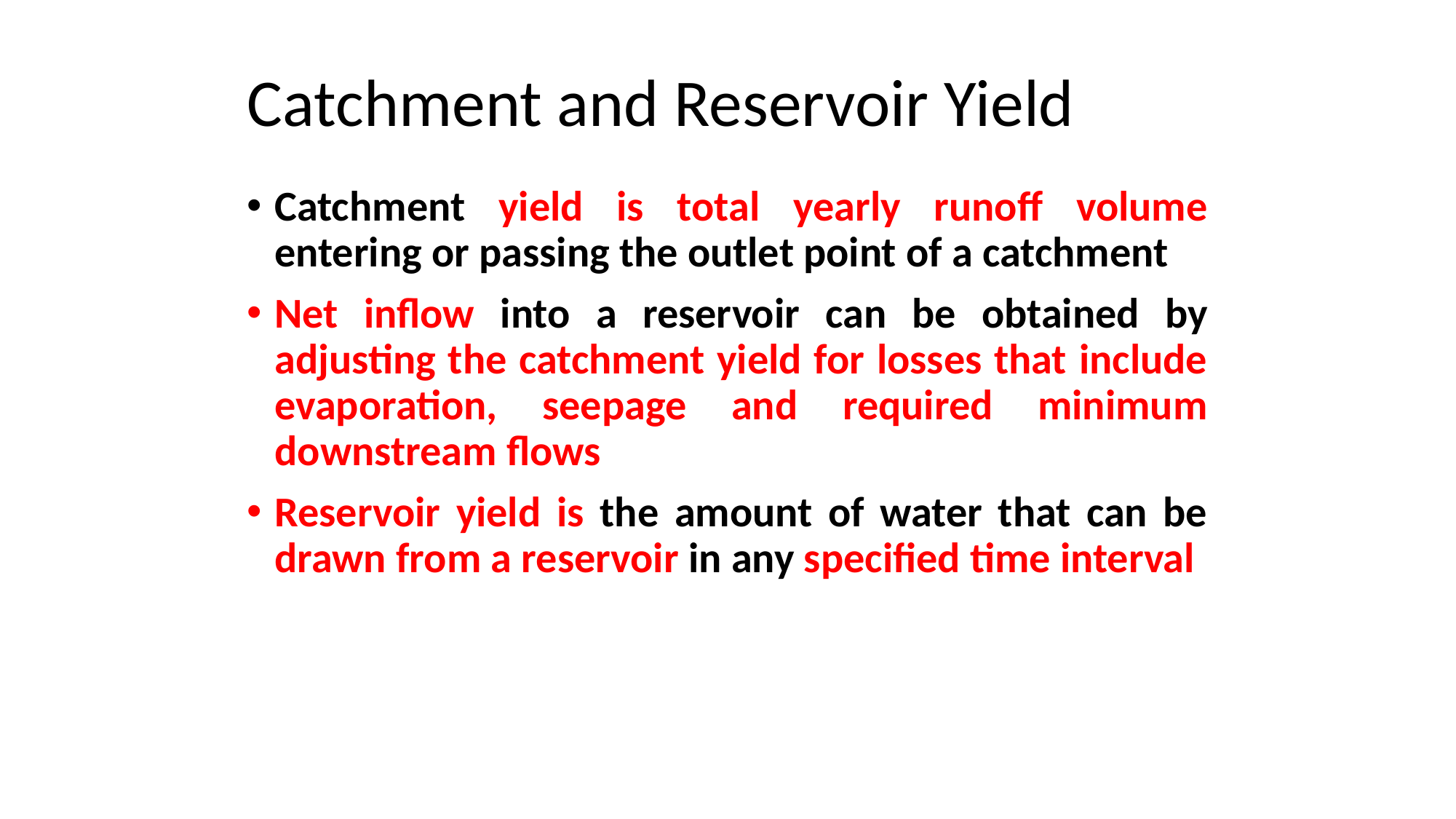

# Catchment and Reservoir Yield
Catchment yield is total yearly runoff volume entering or passing the outlet point of a catchment
Net inflow into a reservoir can be obtained by adjusting the catchment yield for losses that include evaporation, seepage and required minimum downstream flows
Reservoir yield is the amount of water that can be drawn from a reservoir in any specified time interval